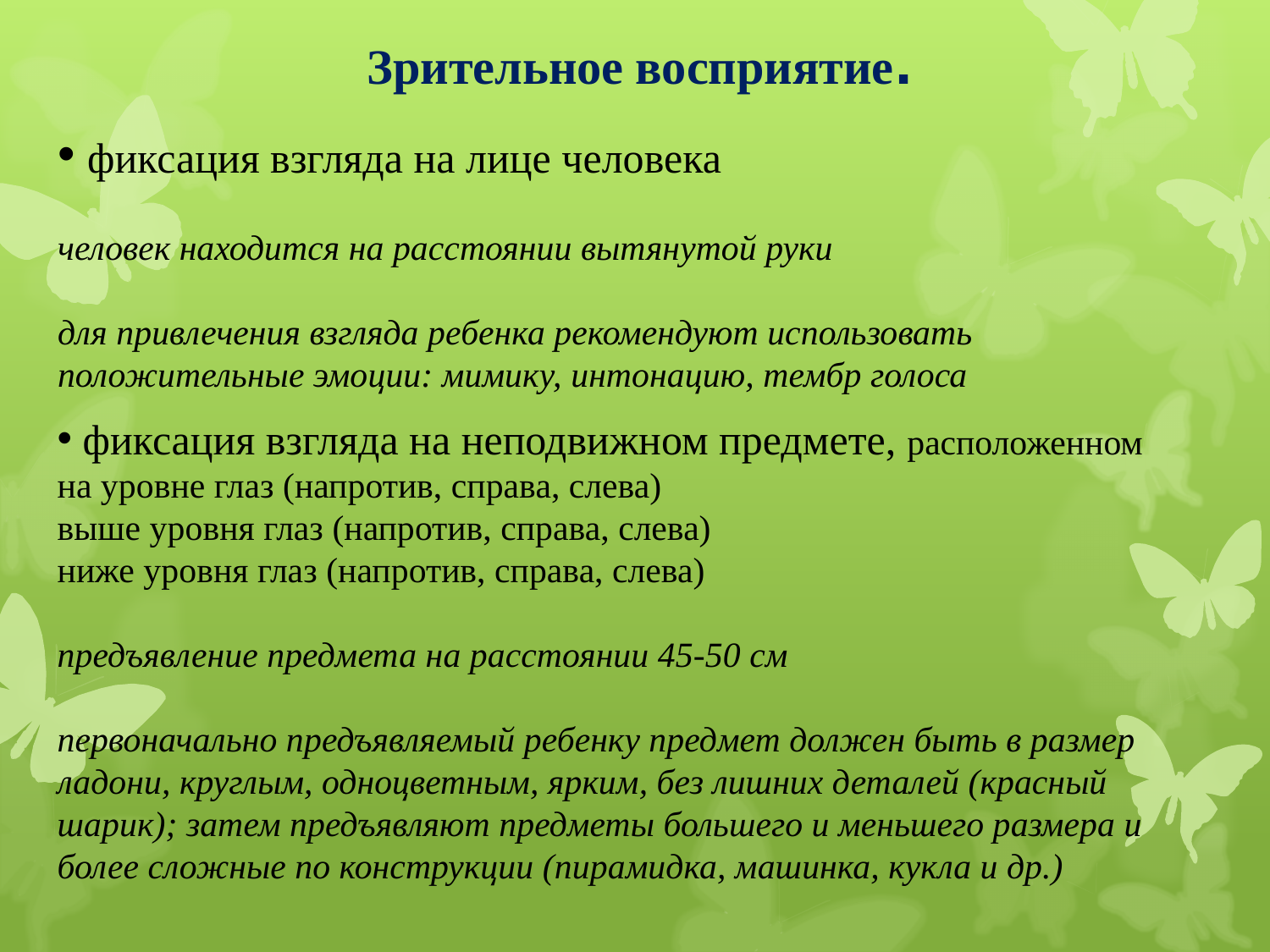

Зрительное восприятие.

 фиксация взгляда на лице человека

человек находится на расстоянии вытянутой руки

для привлечения взгляда ребенка рекомендуют использовать положительные эмоции: мимику, интонацию, тембр голоса

 фиксация взгляда на неподвижном предмете, расположенном на уровне глаз (напротив, справа, слева)
выше уровня глаз (напротив, справа, слева)
ниже уровня глаз (напротив, справа, слева)

предъявление предмета на расстоянии 45-50 см

первоначально предъявляемый ребенку предмет должен быть в размер ладони, круглым, одноцветным, ярким, без лишних деталей (красный шарик); затем предъявляют предметы большего и меньшего размера и более сложные по конструкции (пирамидка, машинка, кукла и др.)